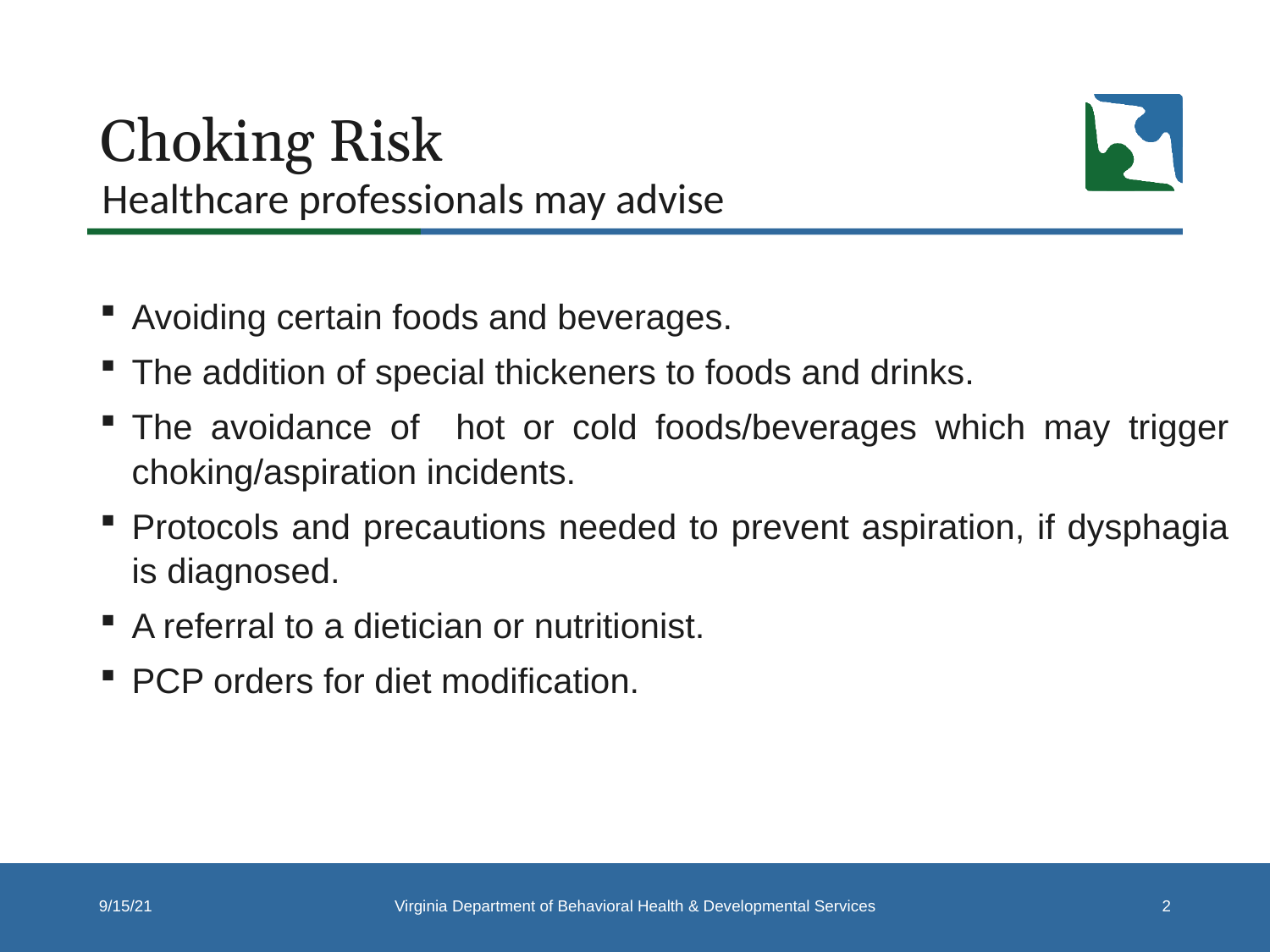

# Choking Risk
Healthcare professionals may advise
Avoiding certain foods and beverages.
The addition of special thickeners to foods and drinks.
The avoidance of  hot or cold foods/beverages which may trigger choking/aspiration incidents.
Protocols and precautions needed to prevent aspiration, if dysphagia is diagnosed.
A referral to a dietician or nutritionist.
PCP orders for diet modification.
Virginia Department of Behavioral Health & Developmental Services
9/15/21
2